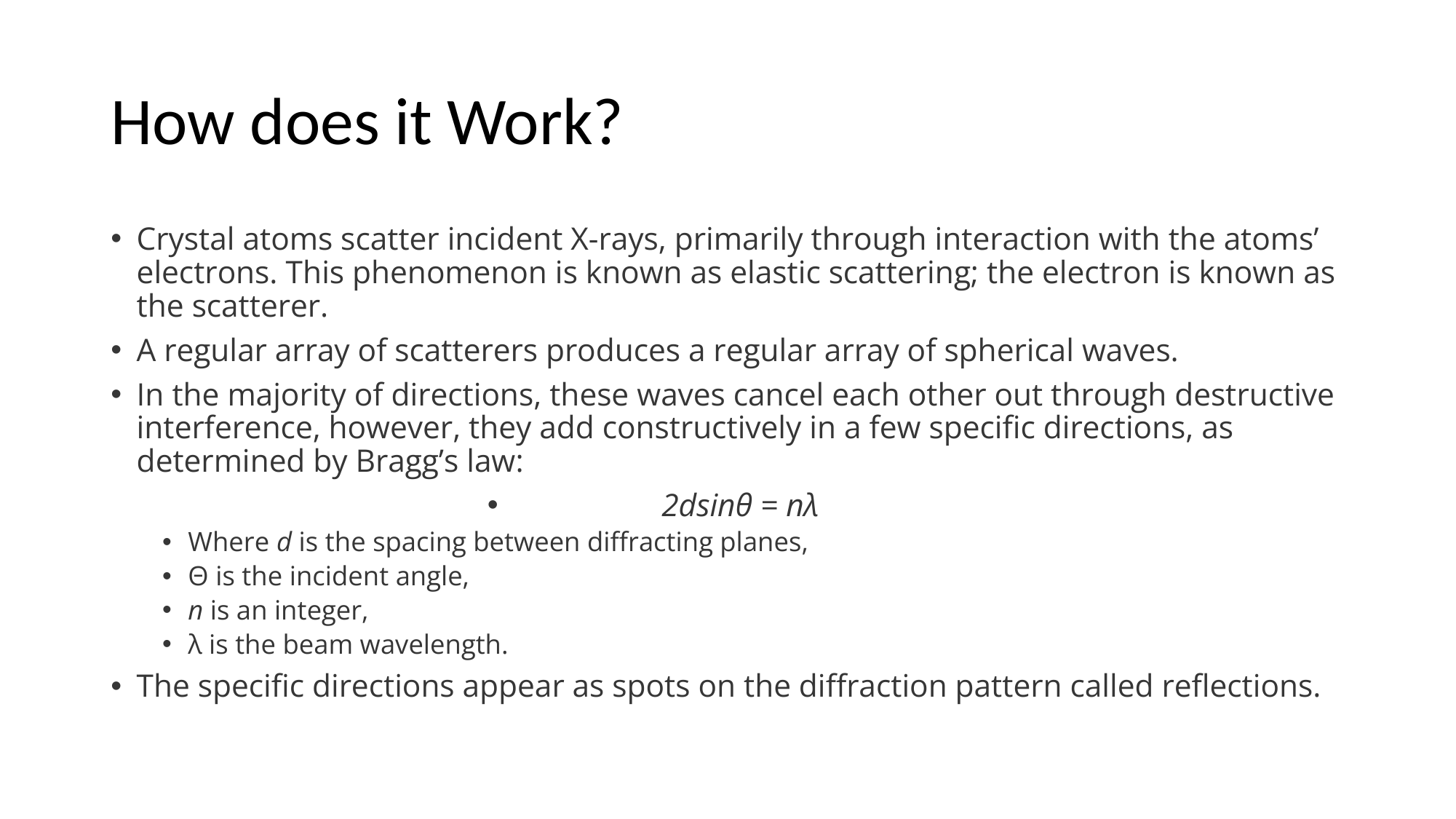

# How does it Work?
Crystal atoms scatter incident X-rays, primarily through interaction with the atoms’ electrons. This phenomenon is known as elastic scattering; the electron is known as the scatterer.
A regular array of scatterers produces a regular array of spherical waves.
In the majority of directions, these waves cancel each other out through destructive interference, however, they add constructively in a few specific directions, as determined by Bragg’s law:
2dsinθ = nλ
Where d is the spacing between diffracting planes,
Θ is the incident angle,
n is an integer,
λ is the beam wavelength.
The specific directions appear as spots on the diffraction pattern called reflections.